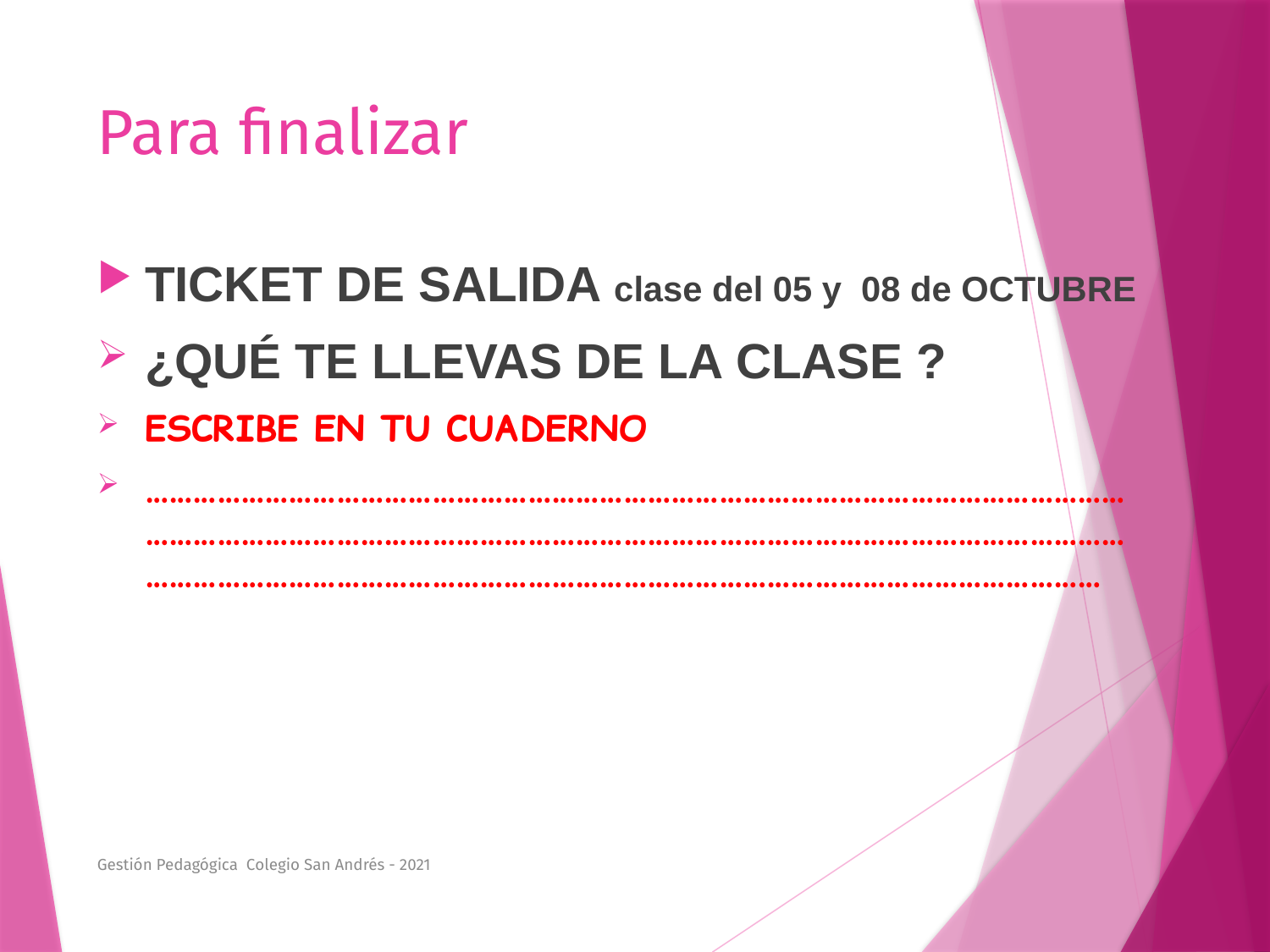

# Para finalizar
TICKET DE SALIDA clase del 05 y  08 de OCTUBRE
¿QUÉ TE LLEVAS DE LA CLASE ?
ESCRIBE EN TU CUADERNO
……………………………………………………………………………………………………………………………………………………………………………………………………………………………………………………………………………………………………………………………………
Gestión Pedagógica  Colegio San Andrés - 2021